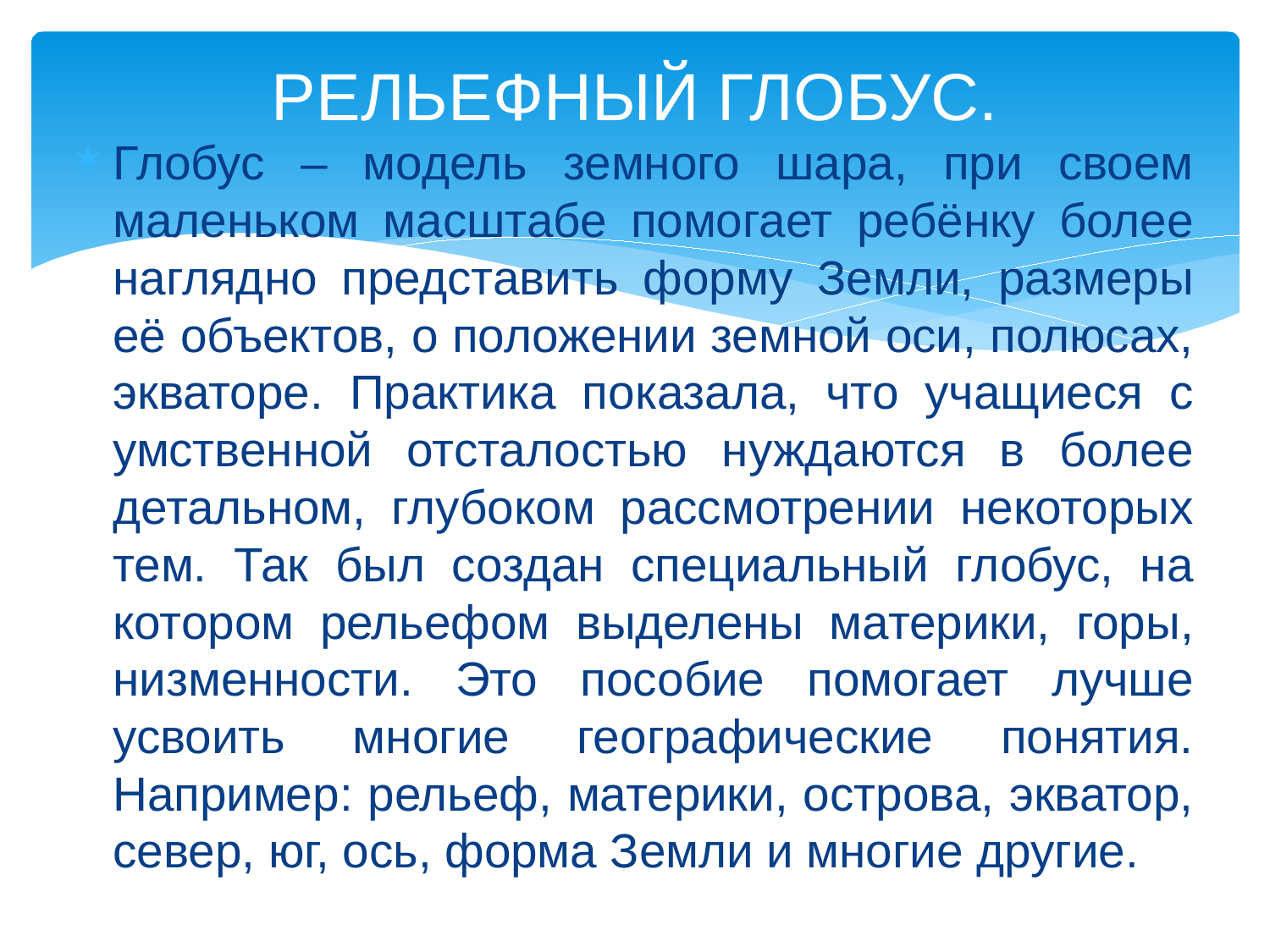

# РЕЛЬЕФНЫЙ ГЛОБУС.
Глобус – модель земного шара, при своем маленьком масштабе помогает ребёнку более наглядно представить форму Земли, размеры её объектов, о положении земной оси, полюсах, экваторе. Практика показала, что учащиеся с умственной отсталостью нуждаются в более детальном, глубоком рассмотрении некоторых тем. Так был создан специальный глобус, на котором рельефом выделены материки, горы, низменности. Это пособие помогает лучше усвоить многие географические понятия. Например: рельеф, материки, острова, экватор, север, юг, ось, форма Земли и многие другие.